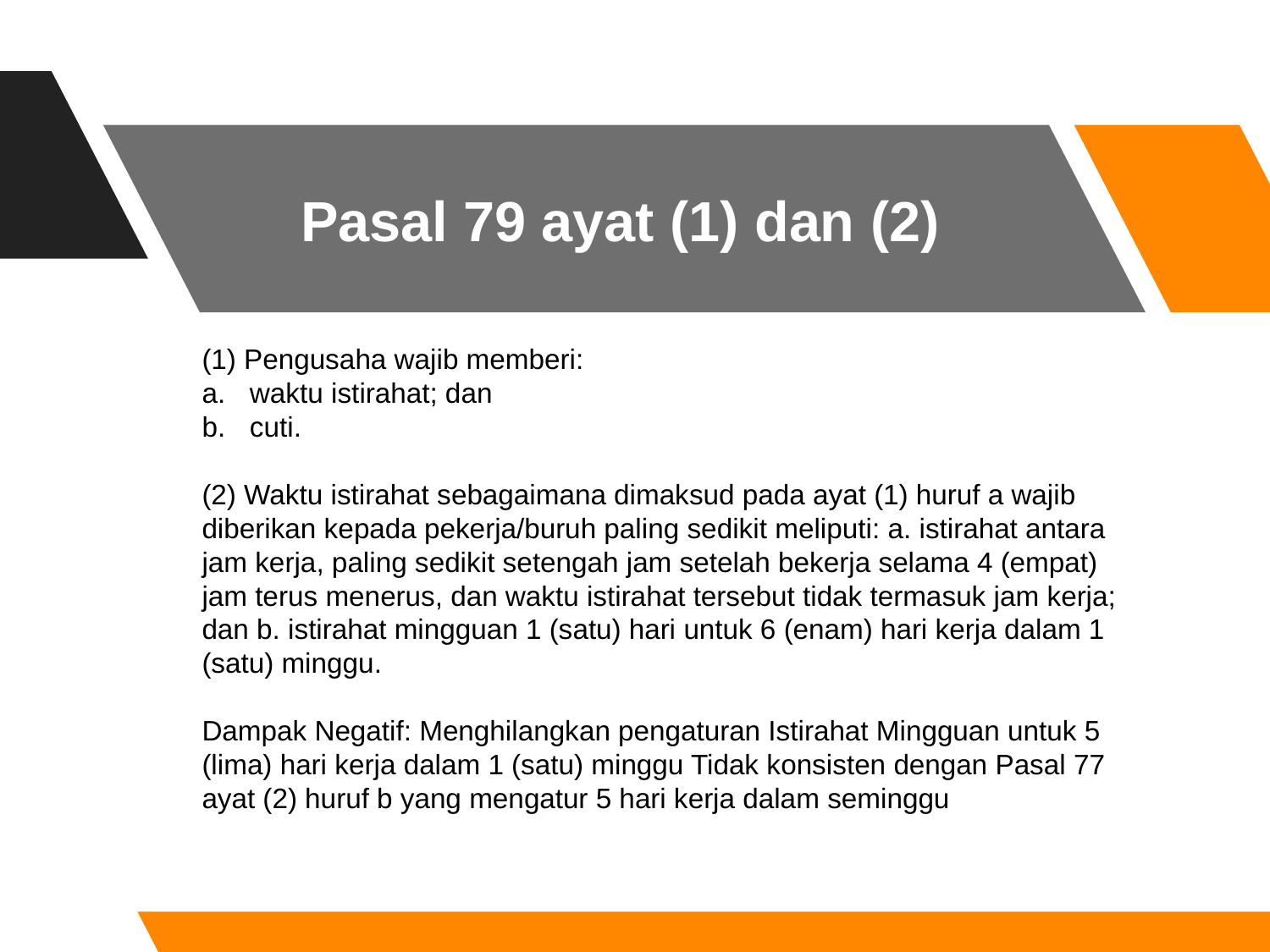

# Pasal 79 ayat (1) dan (2)
(1) Pengusaha wajib memberi:
waktu istirahat; dan
cuti.

(2) Waktu istirahat sebagaimana dimaksud pada ayat (1) huruf a wajib diberikan kepada pekerja/buruh paling sedikit meliputi: a. istirahat antara jam kerja, paling sedikit setengah jam setelah bekerja selama 4 (empat) jam terus menerus, dan waktu istirahat tersebut tidak termasuk jam kerja; dan b. istirahat mingguan 1 (satu) hari untuk 6 (enam) hari kerja dalam 1 (satu) minggu.

Dampak Negatif: Menghilangkan pengaturan Istirahat Mingguan untuk 5 (lima) hari kerja dalam 1 (satu) minggu Tidak konsisten dengan Pasal 77 ayat (2) huruf b yang mengatur 5 hari kerja dalam seminggu